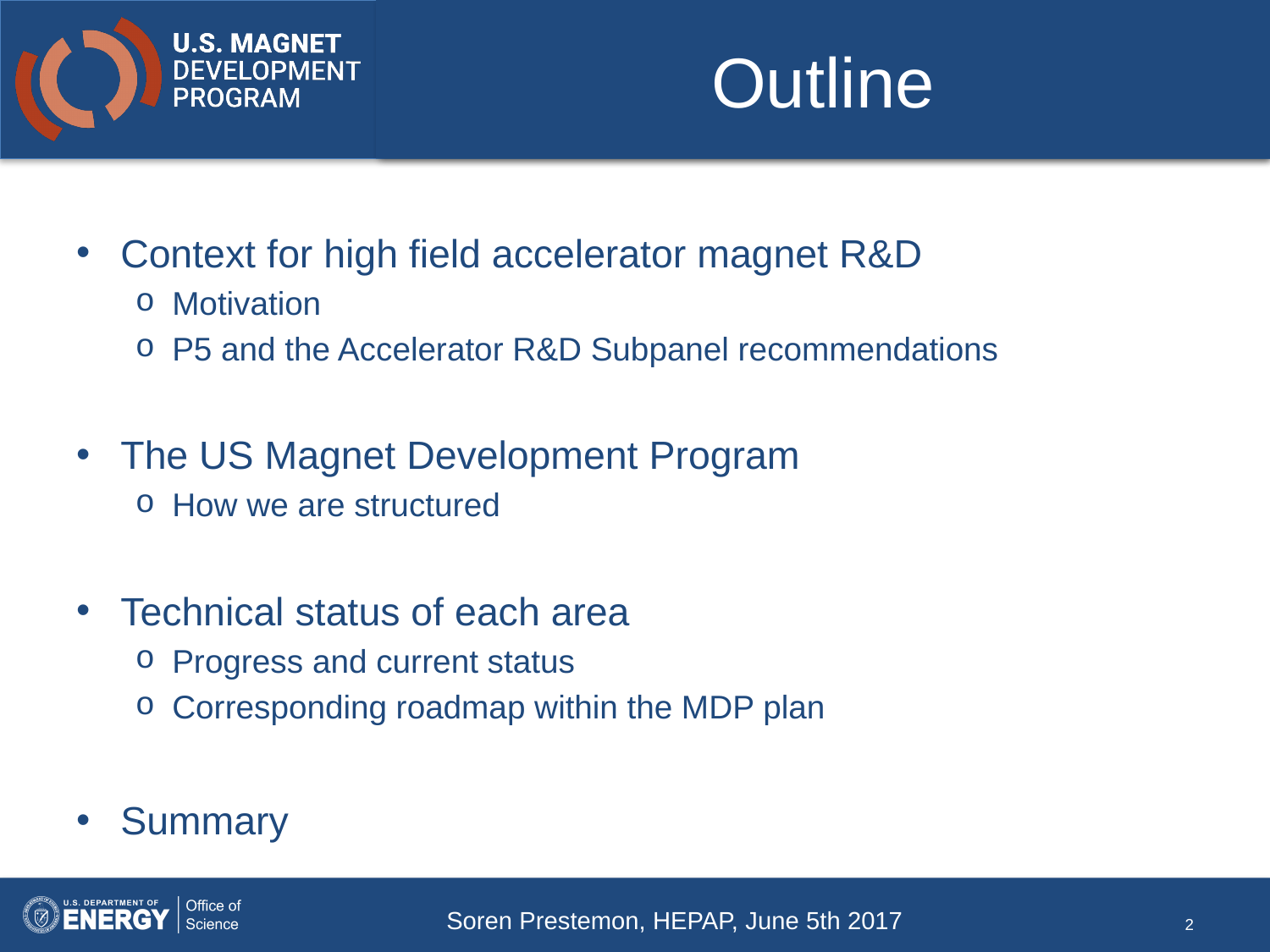

# Outline
Context for high field accelerator magnet R&D
Motivation
P5 and the Accelerator R&D Subpanel recommendations

The US Magnet Development Program
How we are structured

Technical status of each area
Progress and current status
Corresponding roadmap within the MDP plan

Summary

Soren Prestemon, HEPAP, June 5th 2017